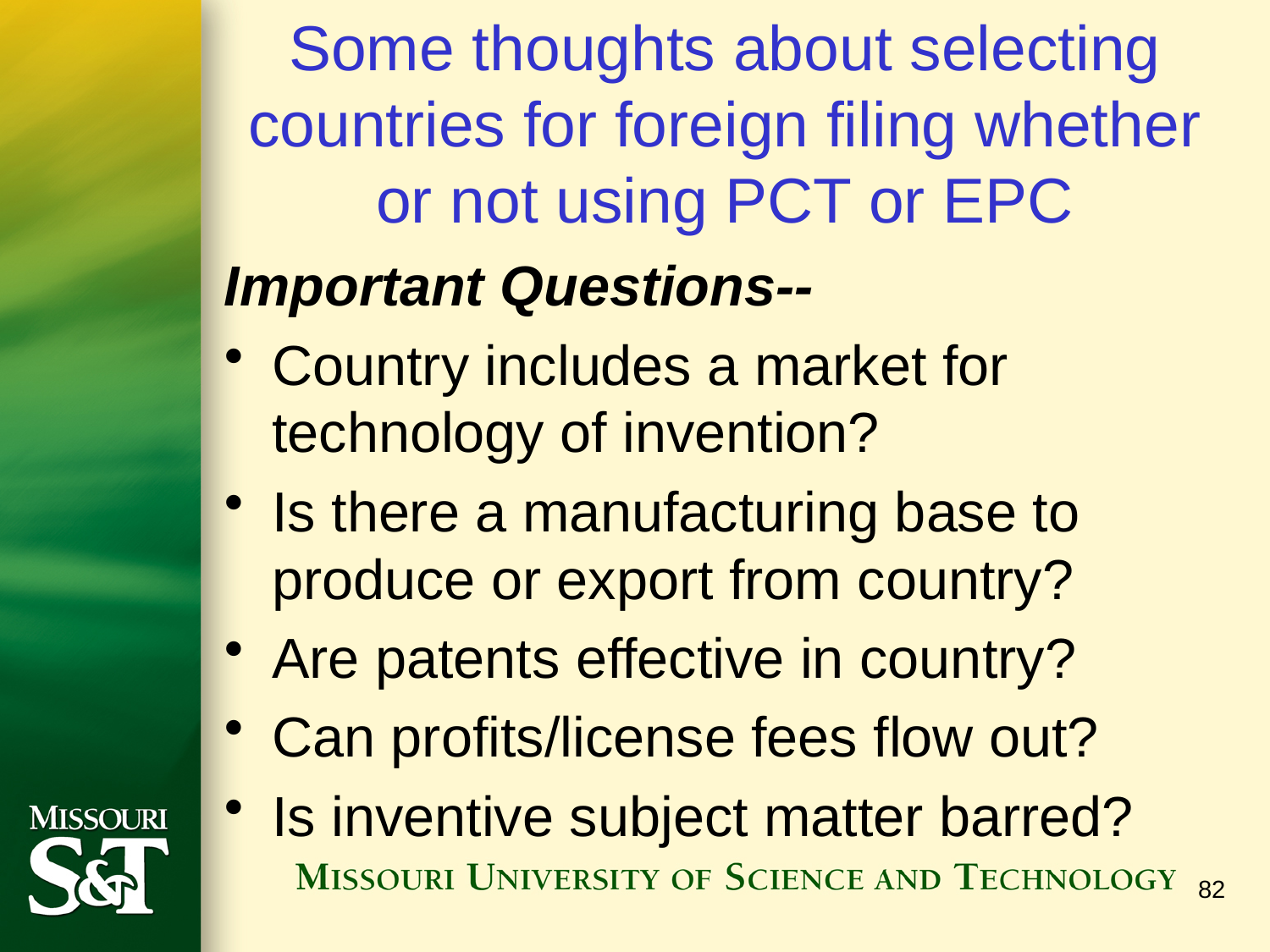

# Some thoughts about selecting countries for foreign filing whether or not using PCT or EPC
Important Questions--
Country includes a market for technology of invention?
Is there a manufacturing base to produce or export from country?
Are patents effective in country?
Can profits/license fees flow out?
Is inventive subject matter barred?
82